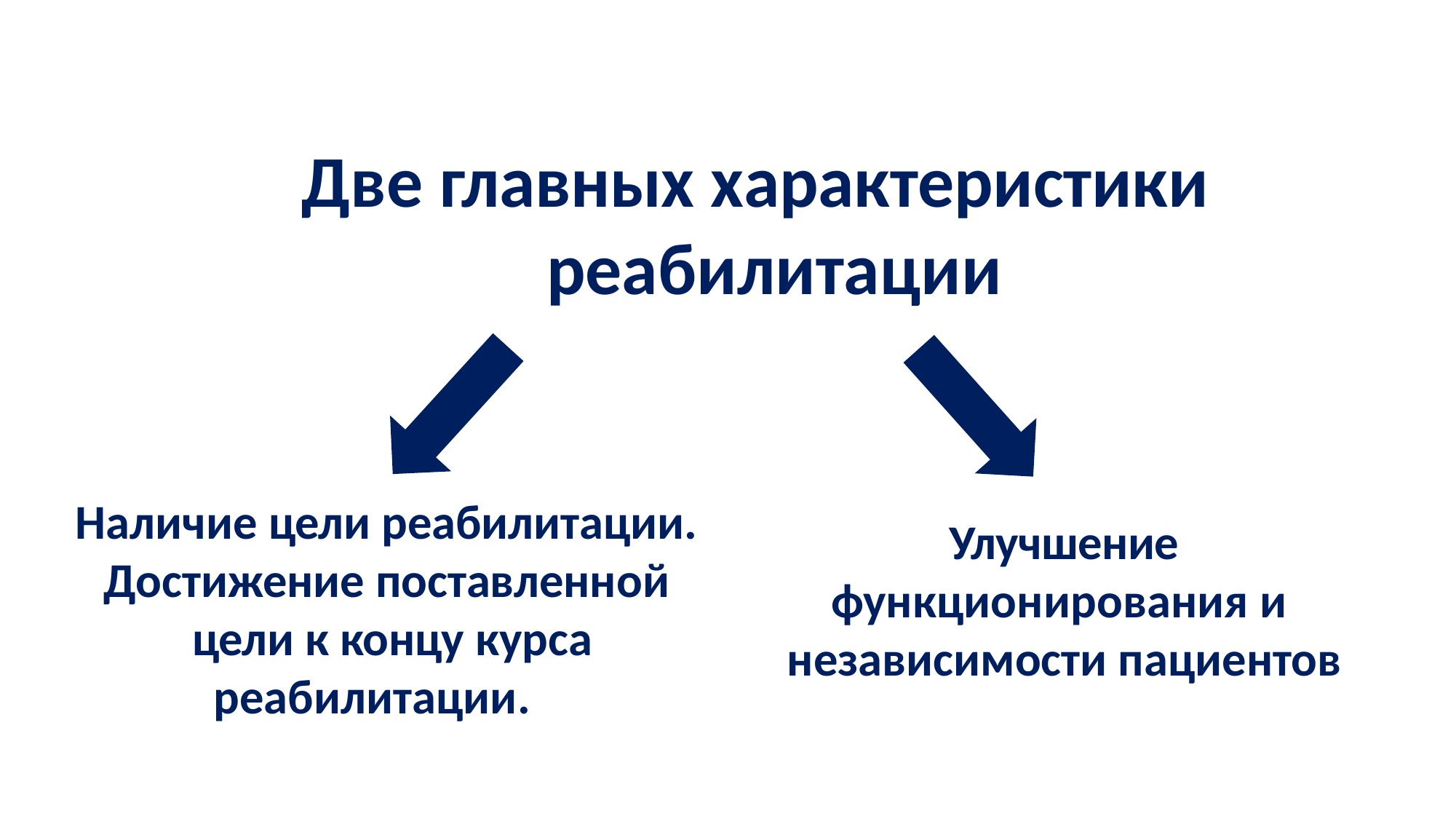

# Две главных характеристики  реабилитации

Наличие цели реабилитации.
Достижение поставленной  цели к концу курса
реабилитации.
Улучшение
функционирования и  независимости пациентов